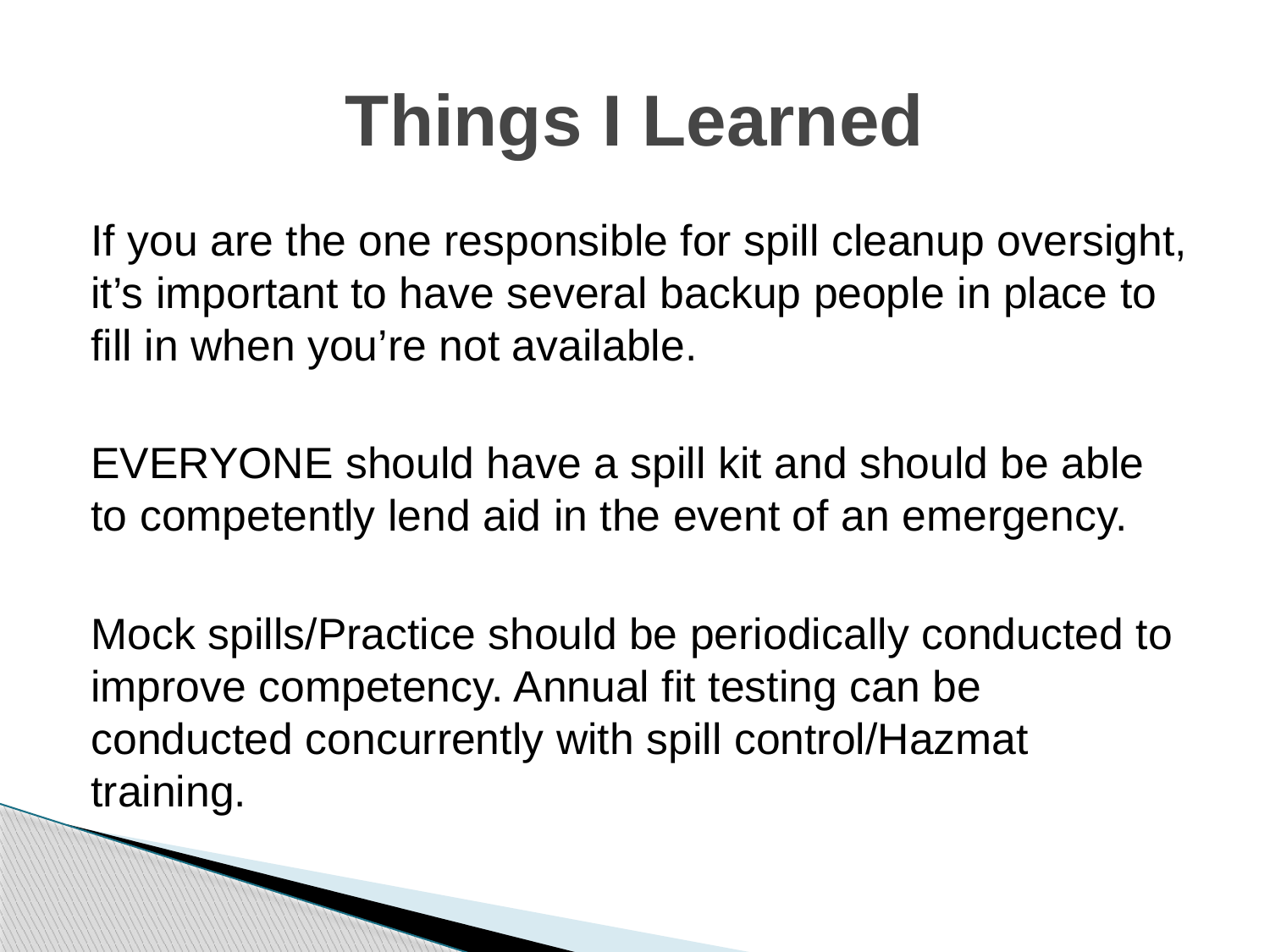

# Things I Learned
If you are the one responsible for spill cleanup oversight, it’s important to have several backup people in place to fill in when you’re not available.

EVERYONE should have a spill kit and should be able to competently lend aid in the event of an emergency.

Mock spills/Practice should be periodically conducted to improve competency. Annual fit testing can be conducted concurrently with spill control/Hazmat training.